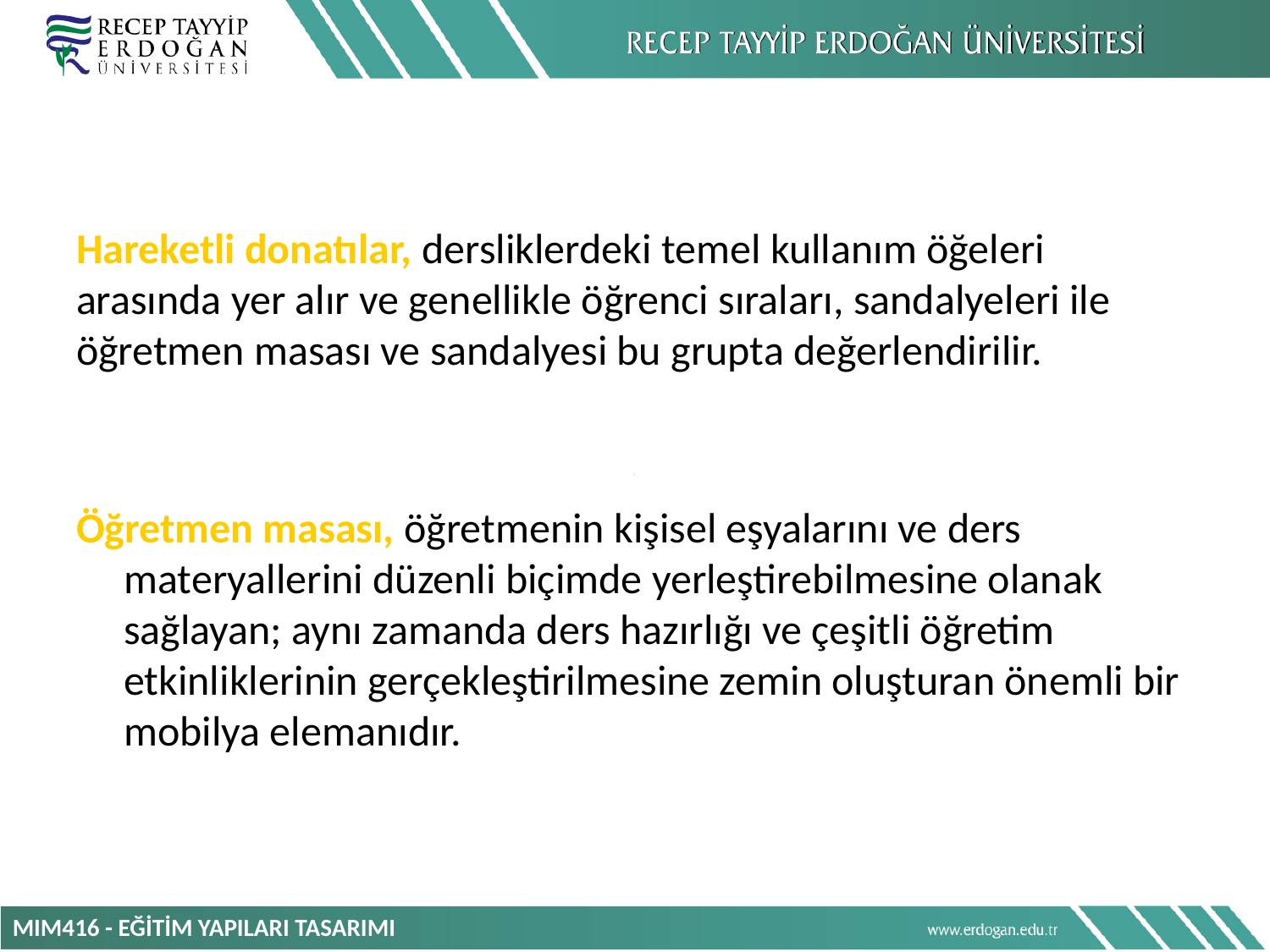

Hareketli donatılar, dersliklerdeki temel kullanım öğeleri arasında yer alır ve genellikle öğrenci sıraları, sandalyeleri ile öğretmen masası ve sandalyesi bu grupta değerlendirilir.

Öğretmen masası, öğretmenin kişisel eşyalarını ve ders materyallerini düzenli biçimde yerleştirebilmesine olanak sağlayan; aynı zamanda ders hazırlığı ve çeşitli öğretim etkinliklerinin gerçekleştirilmesine zemin oluşturan önemli bir mobilya elemanıdır.
MIM416 - EĞİTİM YAPILARI TASARIMI